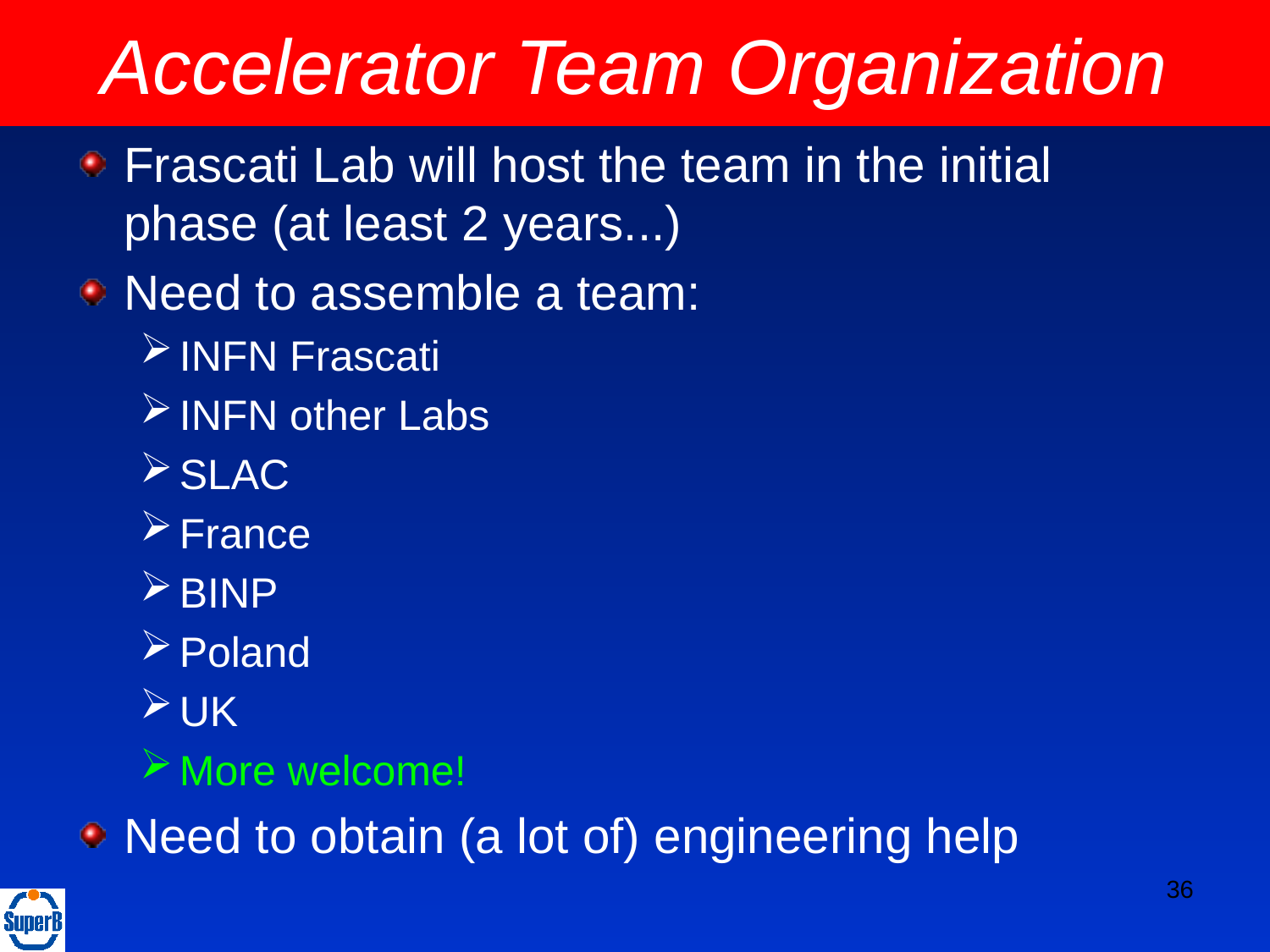

# Accelerator Team Organization
Frascati Lab will host the team in the initial phase (at least 2 years...)
Need to assemble a team:
INFN Frascati
INFN other Labs
SLAC
France
BINP
Poland
UK
More welcome!
Need to obtain (a lot of) engineering help
36